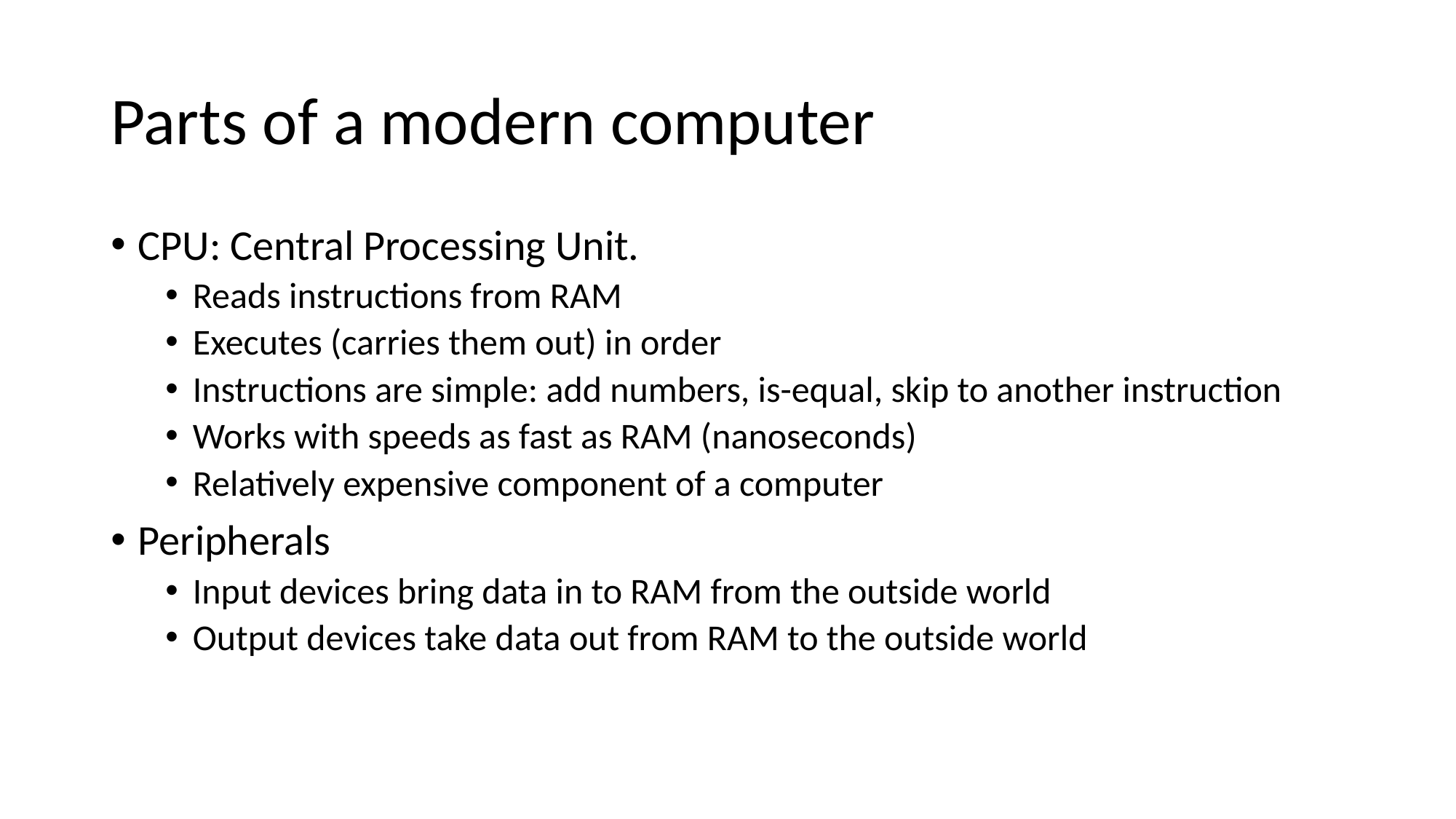

# Parts of a modern computer
CPU: Central Processing Unit.
Reads instructions from RAM
Executes (carries them out) in order
Instructions are simple: add numbers, is-equal, skip to another instruction
Works with speeds as fast as RAM (nanoseconds)
Relatively expensive component of a computer
Peripherals
Input devices bring data in to RAM from the outside world
Output devices take data out from RAM to the outside world